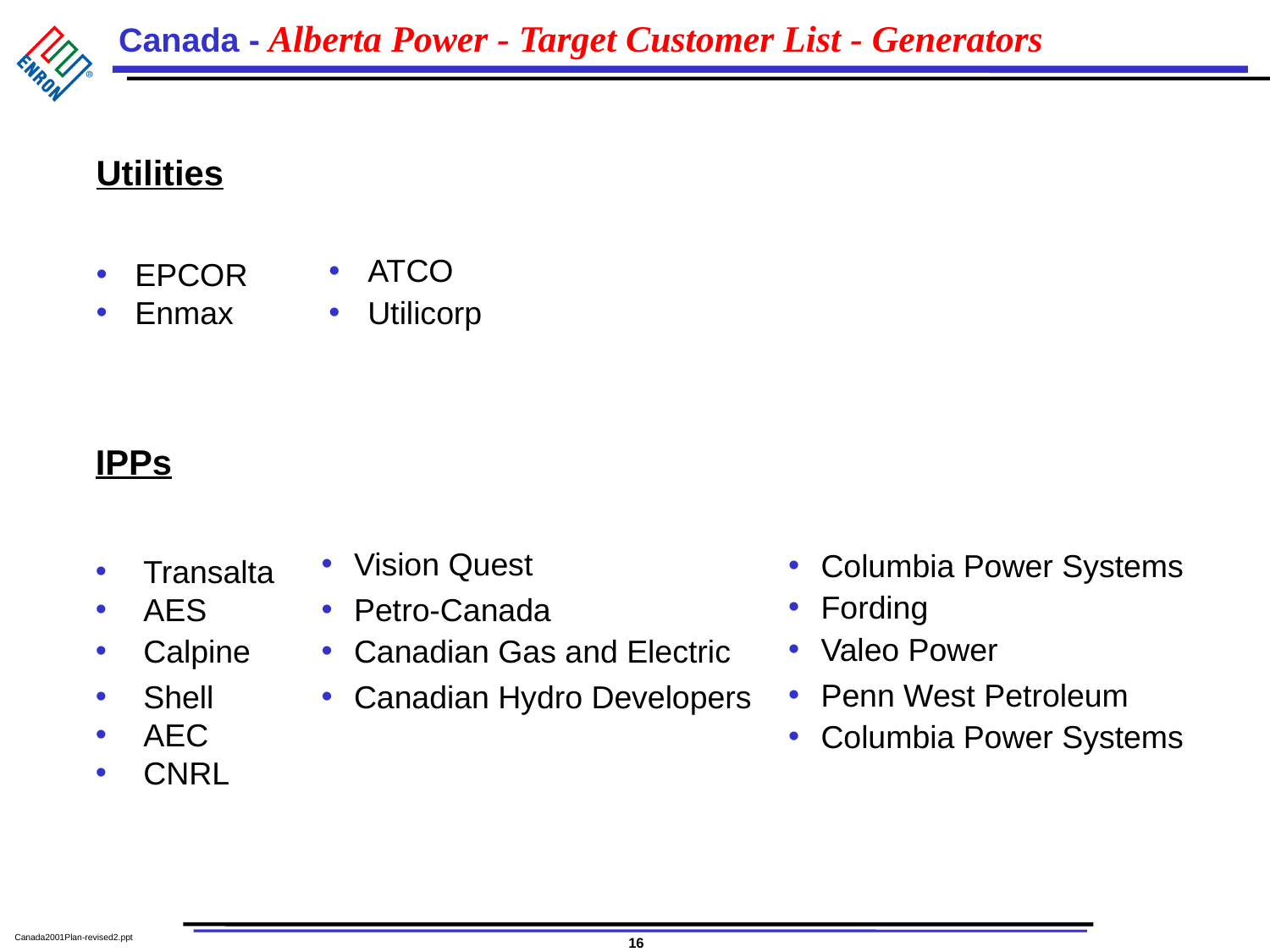

# Alberta Power - Target Customer List - Generators
Utilities

 EPCOR
 Enmax

 ATCO
 Utilicorp

Columbia Power Systems
Fording
Valeo Power
Penn West Petroleum
Columbia Power Systems

IPPs

  Transalta
  AES
  Calpine
  Shell
  AEC
  CNRL

Vision Quest
Petro-Canada
Canadian Gas and Electric
Canadian Hydro Developers